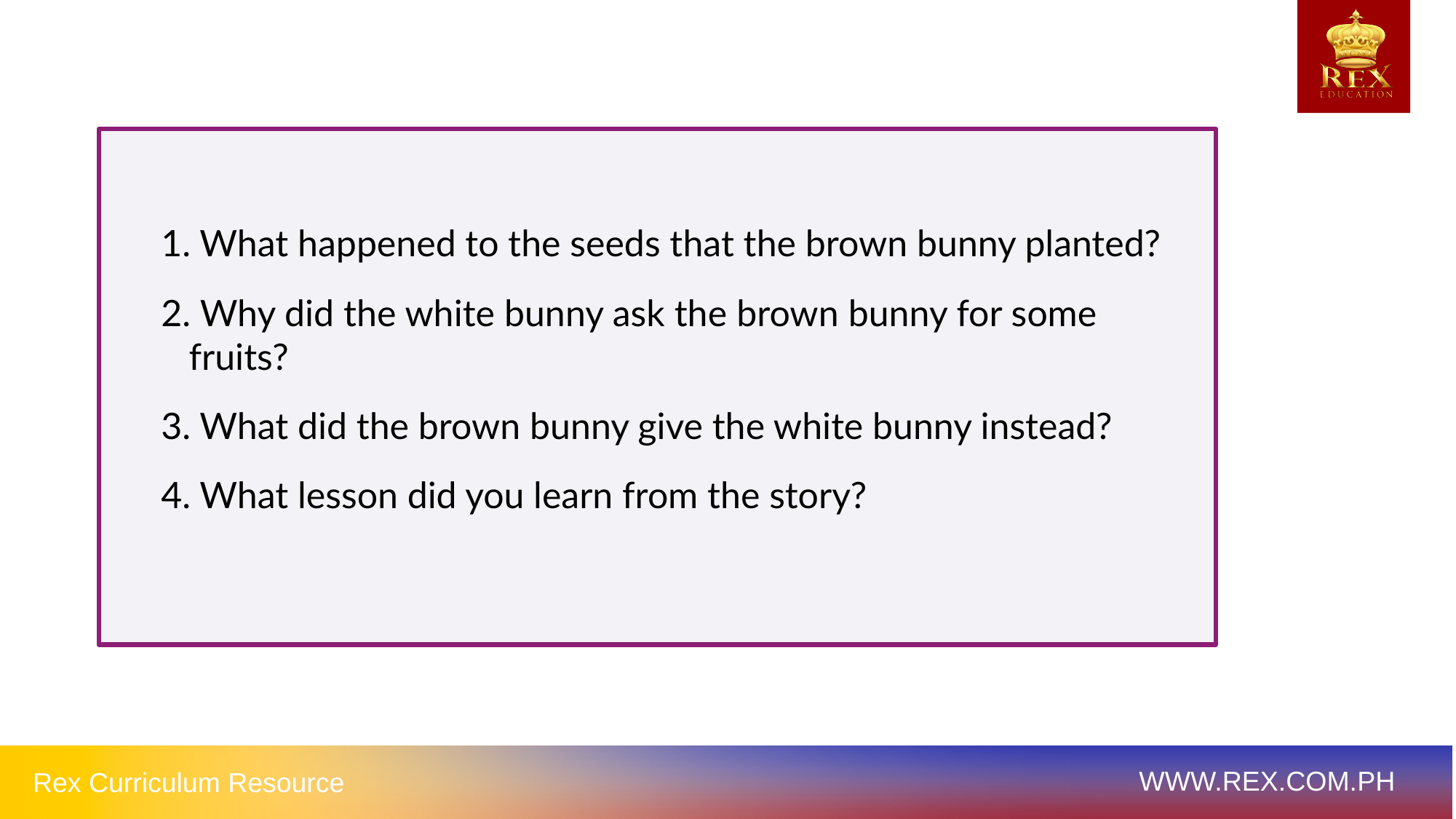

1. What happened to the seeds that the brown bunny planted?
2. Why did the white bunny ask the brown bunny for some              fruits?
3. What did the brown bunny give the white bunny instead?
4. What lesson did you learn from the story?